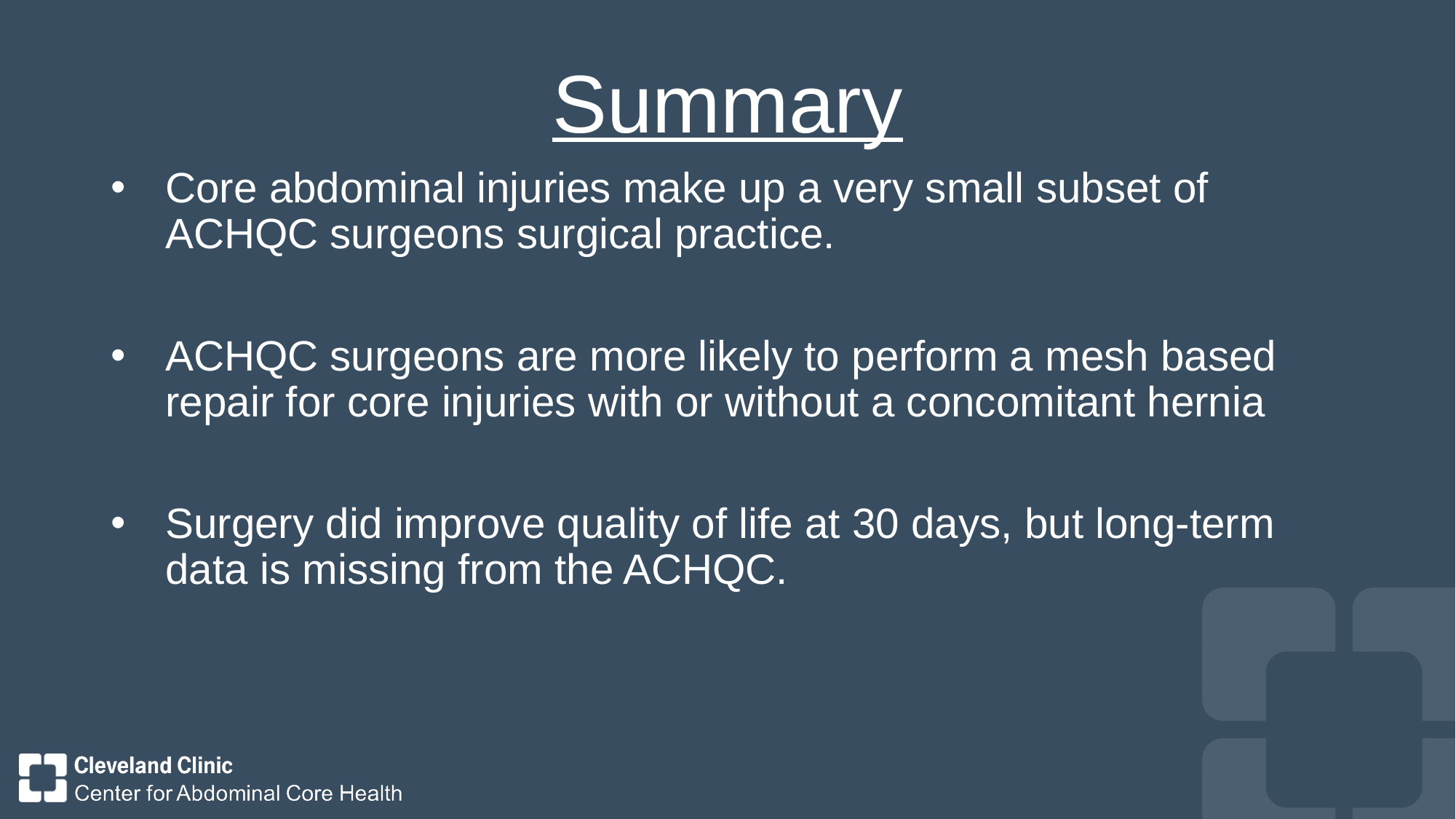

# Summary
Core abdominal injuries make up a very small subset of ACHQC surgeons surgical practice.

ACHQC surgeons are more likely to perform a mesh based repair for core injuries with or without a concomitant hernia

Surgery did improve quality of life at 30 days, but long-term data is missing from the ACHQC.